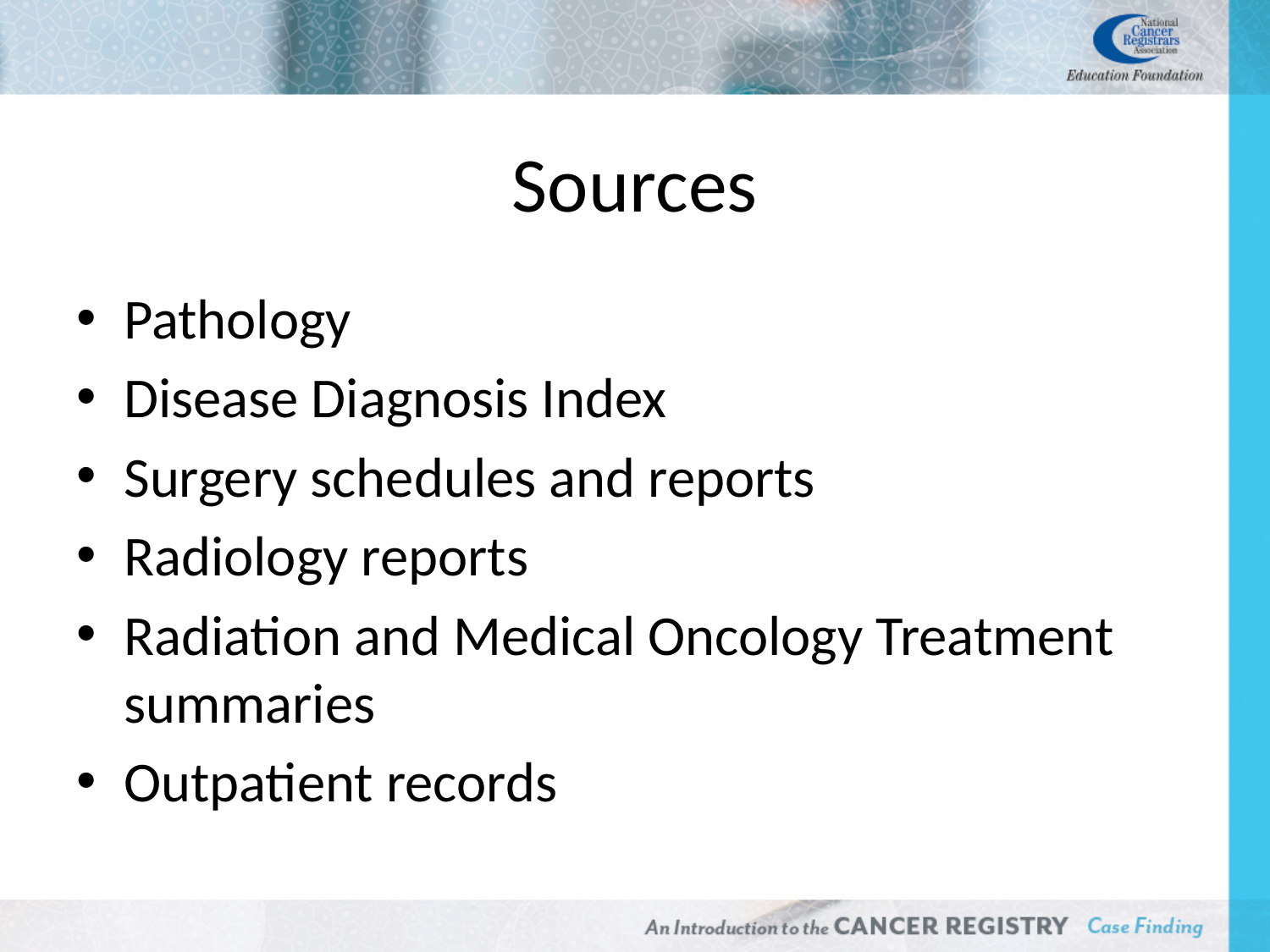

# Sources
Pathology
Disease Diagnosis Index
Surgery schedules and reports
Radiology reports
Radiation and Medical Oncology Treatment summaries
Outpatient records